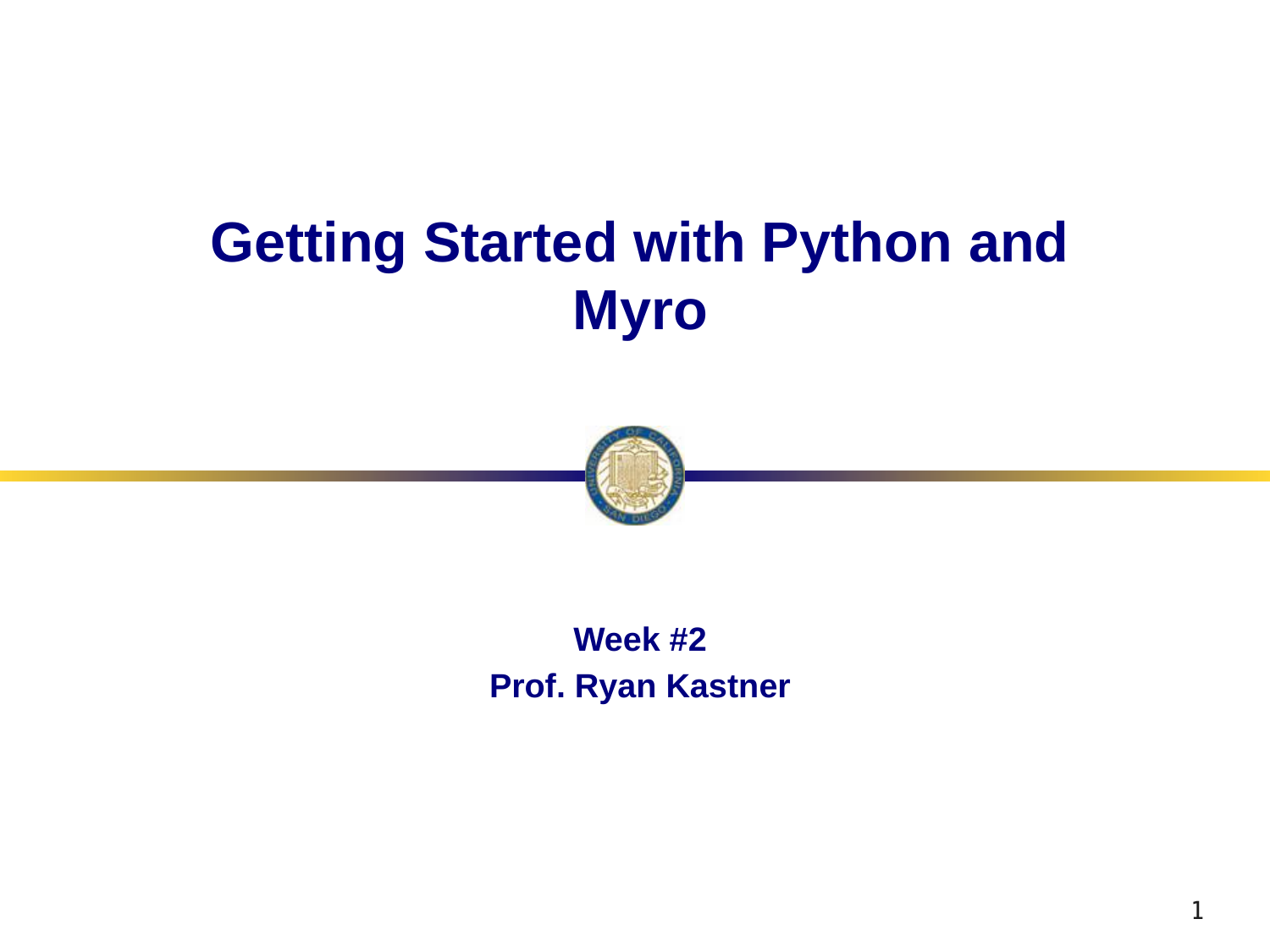

# Getting Started with Python and Myro
Week #2
Prof. Ryan Kastner
1